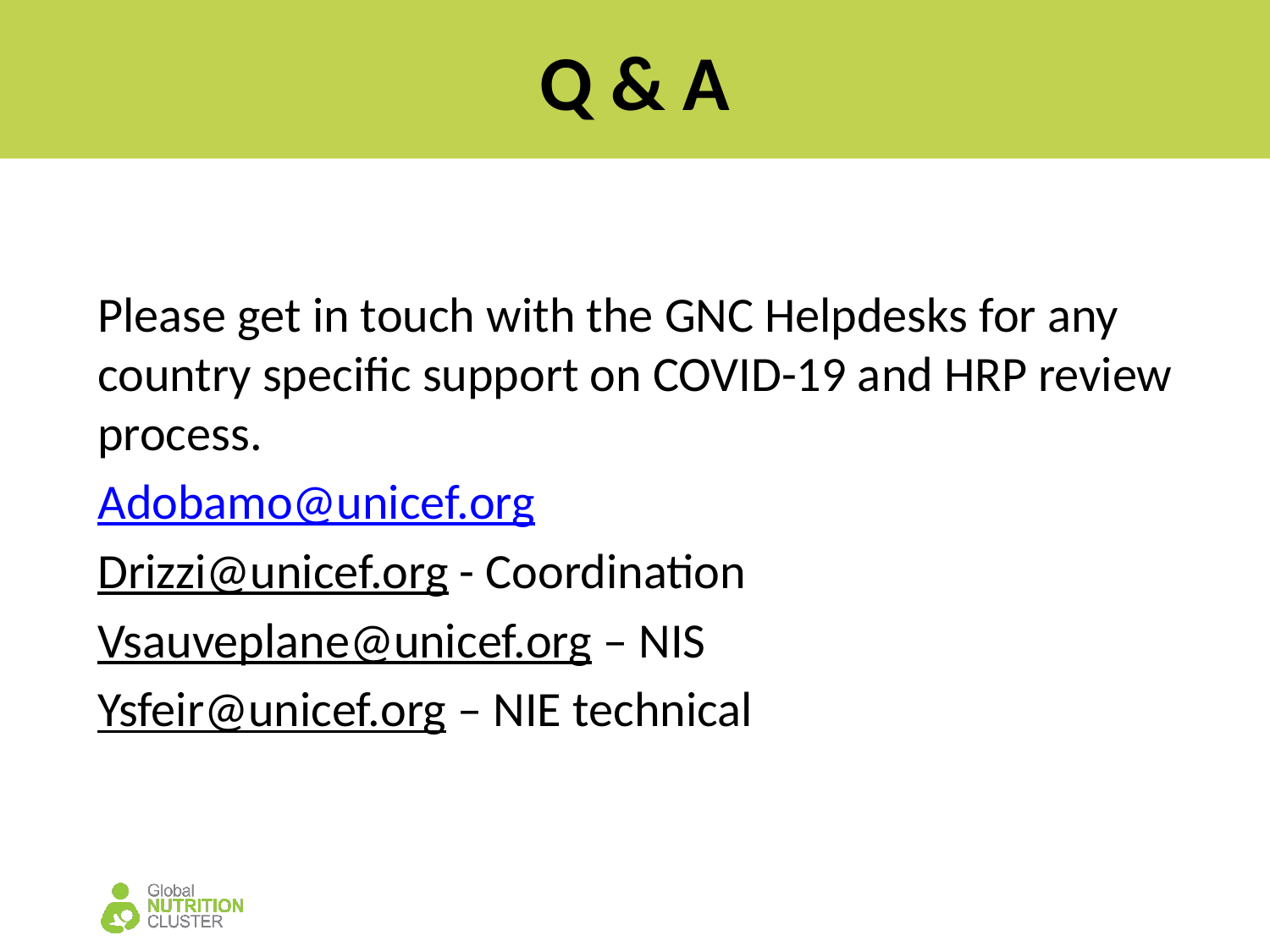

# Q & A
Please get in touch with the GNC Helpdesks for any country specific support on COVID-19 and HRP review process.
Adobamo@unicef.org
Drizzi@unicef.org - Coordination
Vsauveplane@unicef.org – NIS
Ysfeir@unicef.org – NIE technical